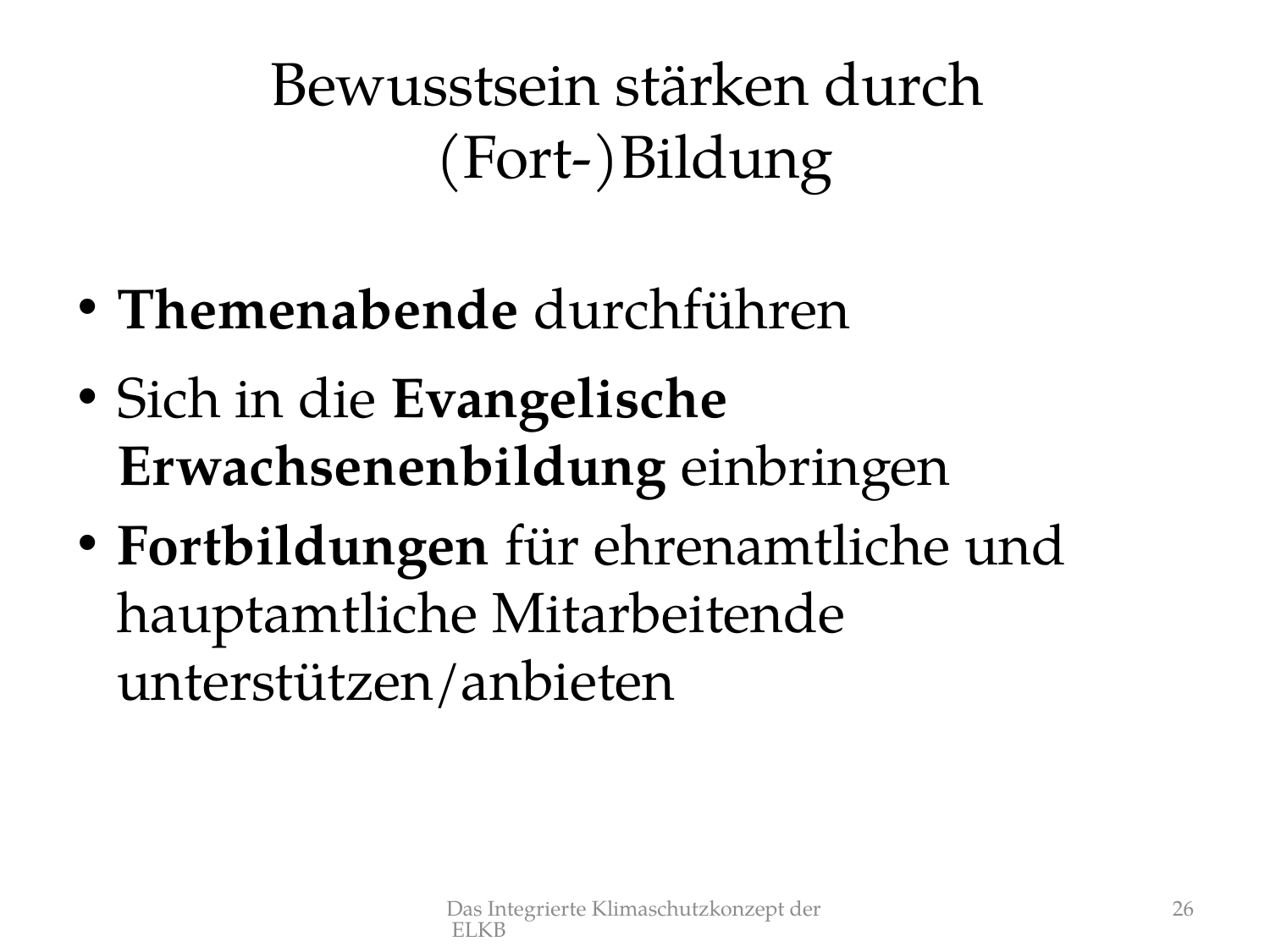

# Bewusstsein stärken durch (Fort-)Bildung

Themenabende durchführen
Sich in die Evangelische Erwachsenenbildung einbringen
Fortbildungen für ehrenamtliche und hauptamtliche Mitarbeitende unterstützen/anbieten
Das Integrierte Klimaschutzkonzept der ELKB
26